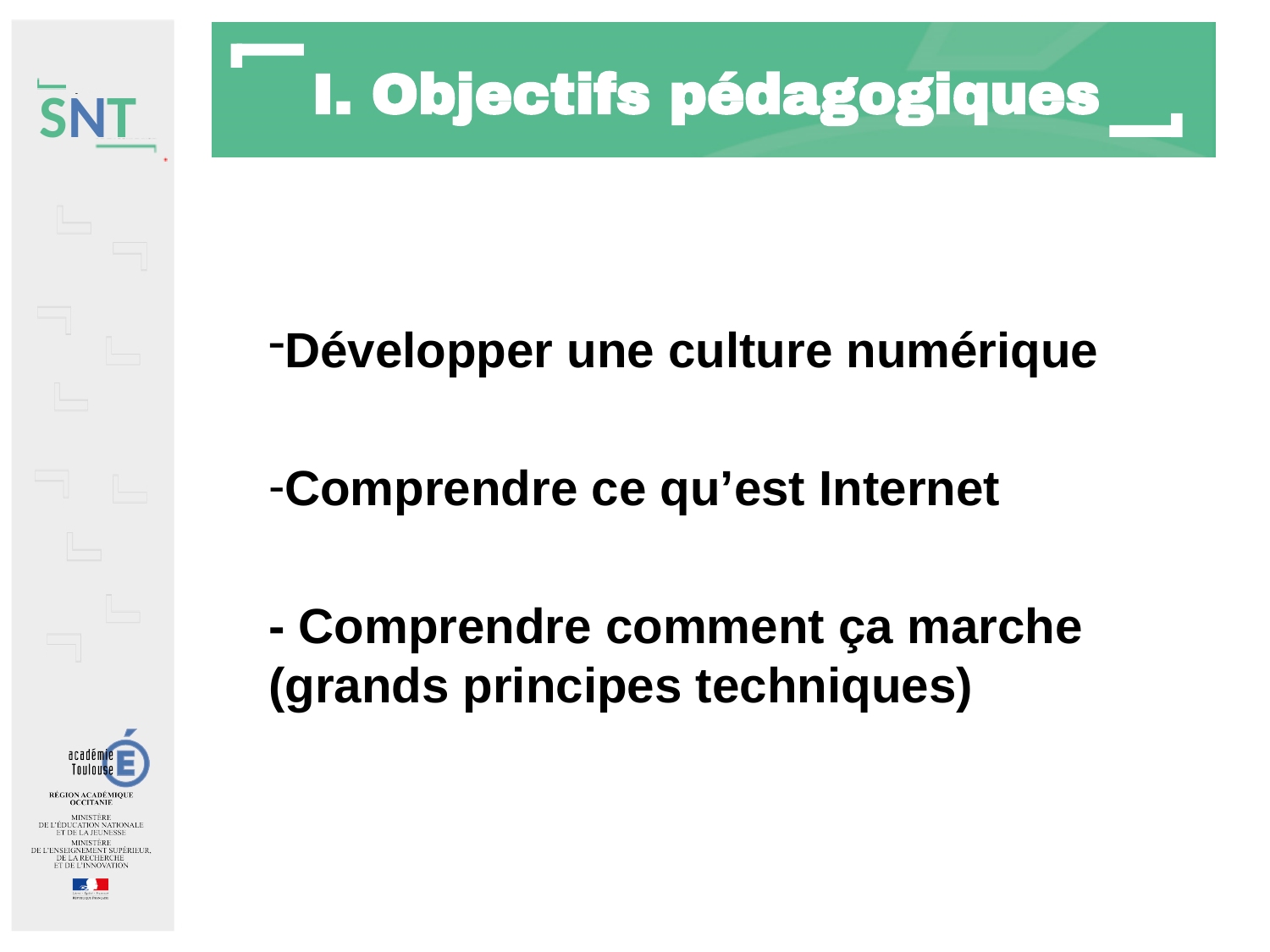

# I. Objectifs pédagogiques
Développer une culture numérique

Comprendre ce qu’est Internet

- Comprendre comment ça marche (grands principes techniques)